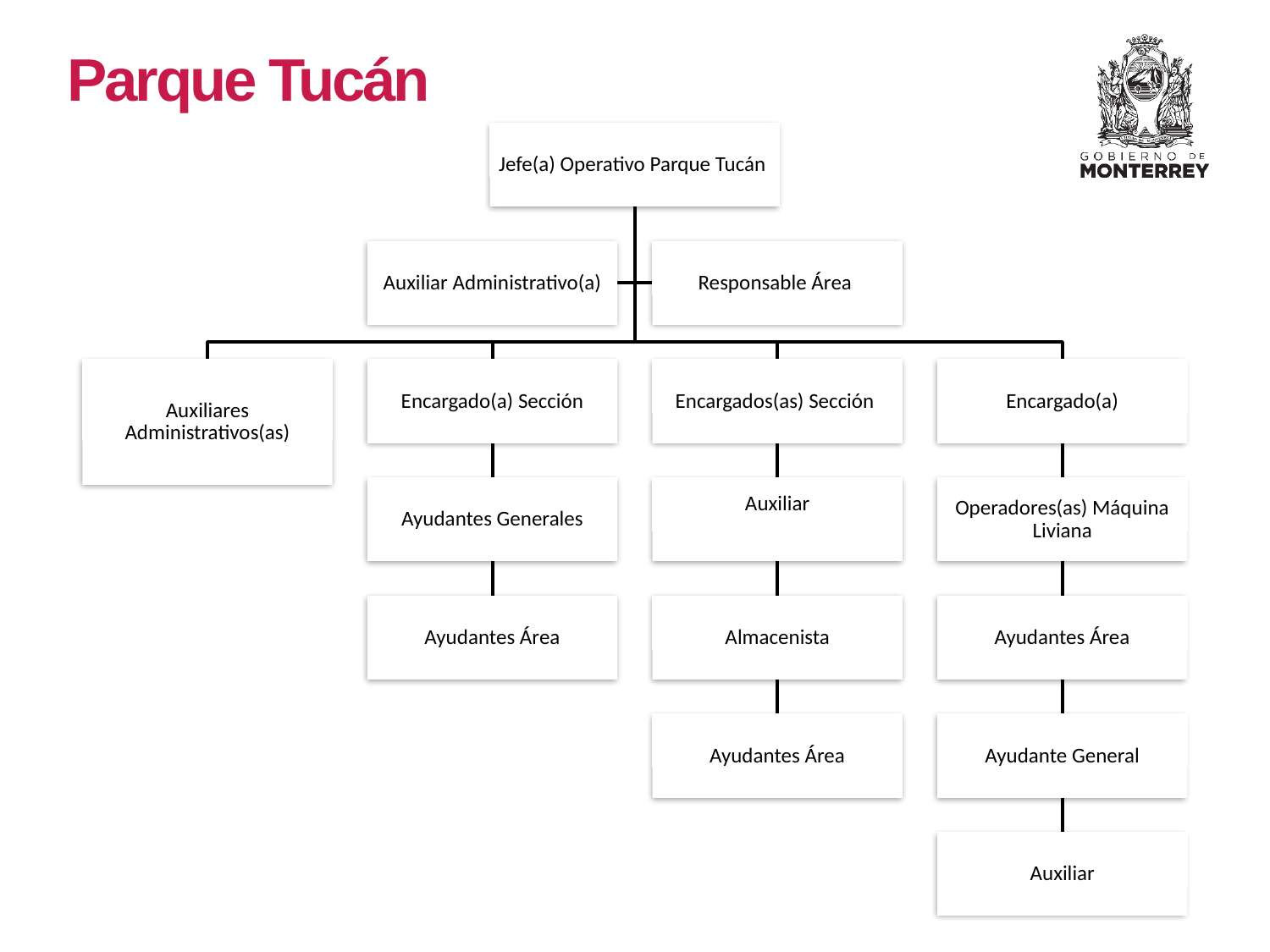

Parque Tucán
Jefe(a) Operativo Parque Tucán
Auxiliares Administrativos(as)
Encargado(a) Sección
Ayudantes Generales
Ayudantes Área
Encargados(as) Sección
Auxiliar

Almacenista
Ayudantes Área
Encargado(a)
Operadores(as) Máquina Liviana
Ayudantes Área
Ayudante General
Auxiliar
Auxiliar Administrativo(a)
Responsable Área